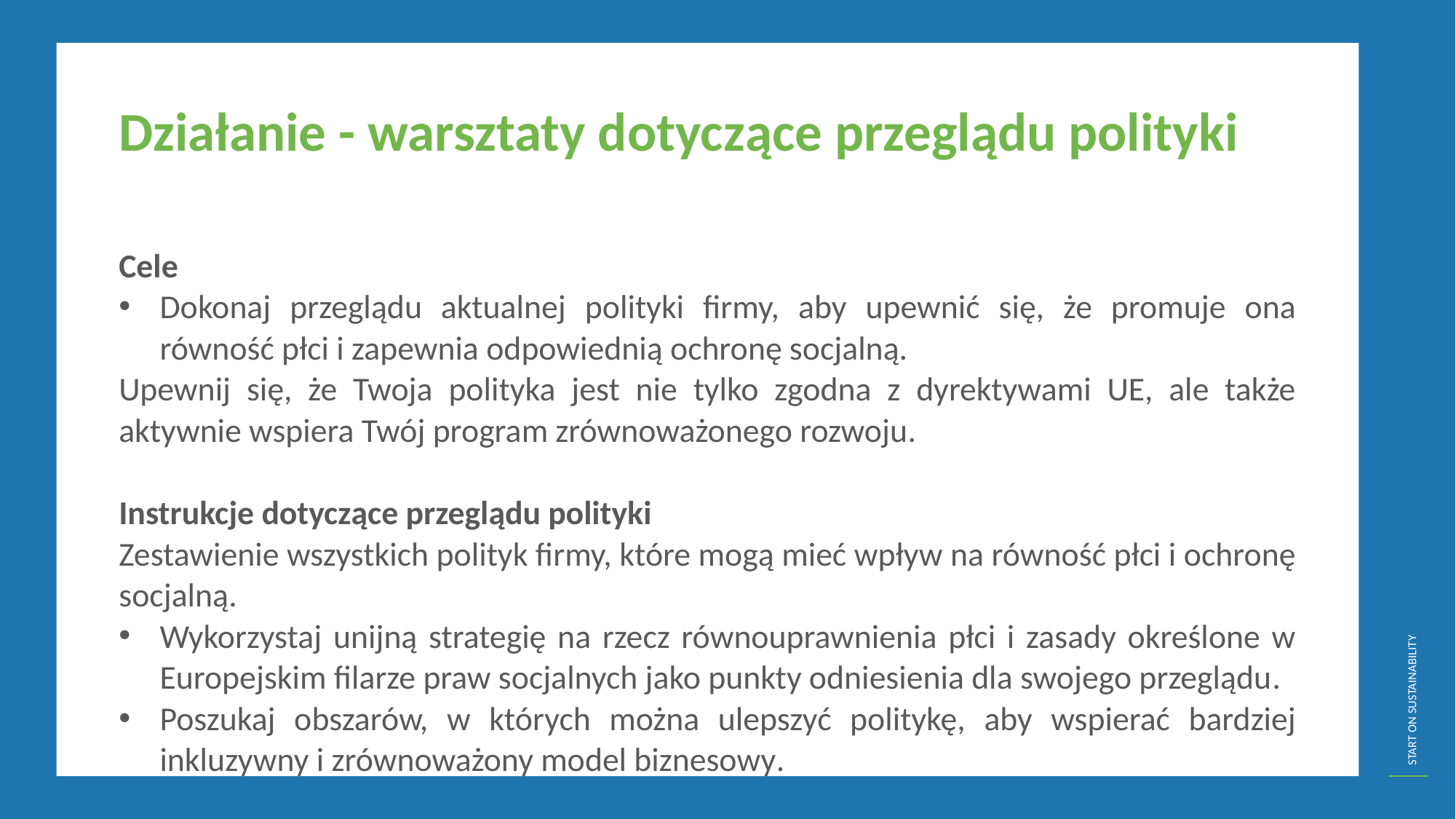

Działanie - warsztaty dotyczące przeglądu polityki
Cele
Dokonaj przeglądu aktualnej polityki firmy, aby upewnić się, że promuje ona równość płci i zapewnia odpowiednią ochronę socjalną.
Upewnij się, że Twoja polityka jest nie tylko zgodna z dyrektywami UE, ale także aktywnie wspiera Twój program zrównoważonego rozwoju.

Instrukcje dotyczące przeglądu polityki
Zestawienie wszystkich polityk firmy, które mogą mieć wpływ na równość płci i ochronę socjalną.
Wykorzystaj unijną strategię na rzecz równouprawnienia płci i zasady określone w Europejskim filarze praw socjalnych jako punkty odniesienia dla swojego przeglądu.
Poszukaj obszarów, w których można ulepszyć politykę, aby wspierać bardziej inkluzywny i zrównoważony model biznesowy.